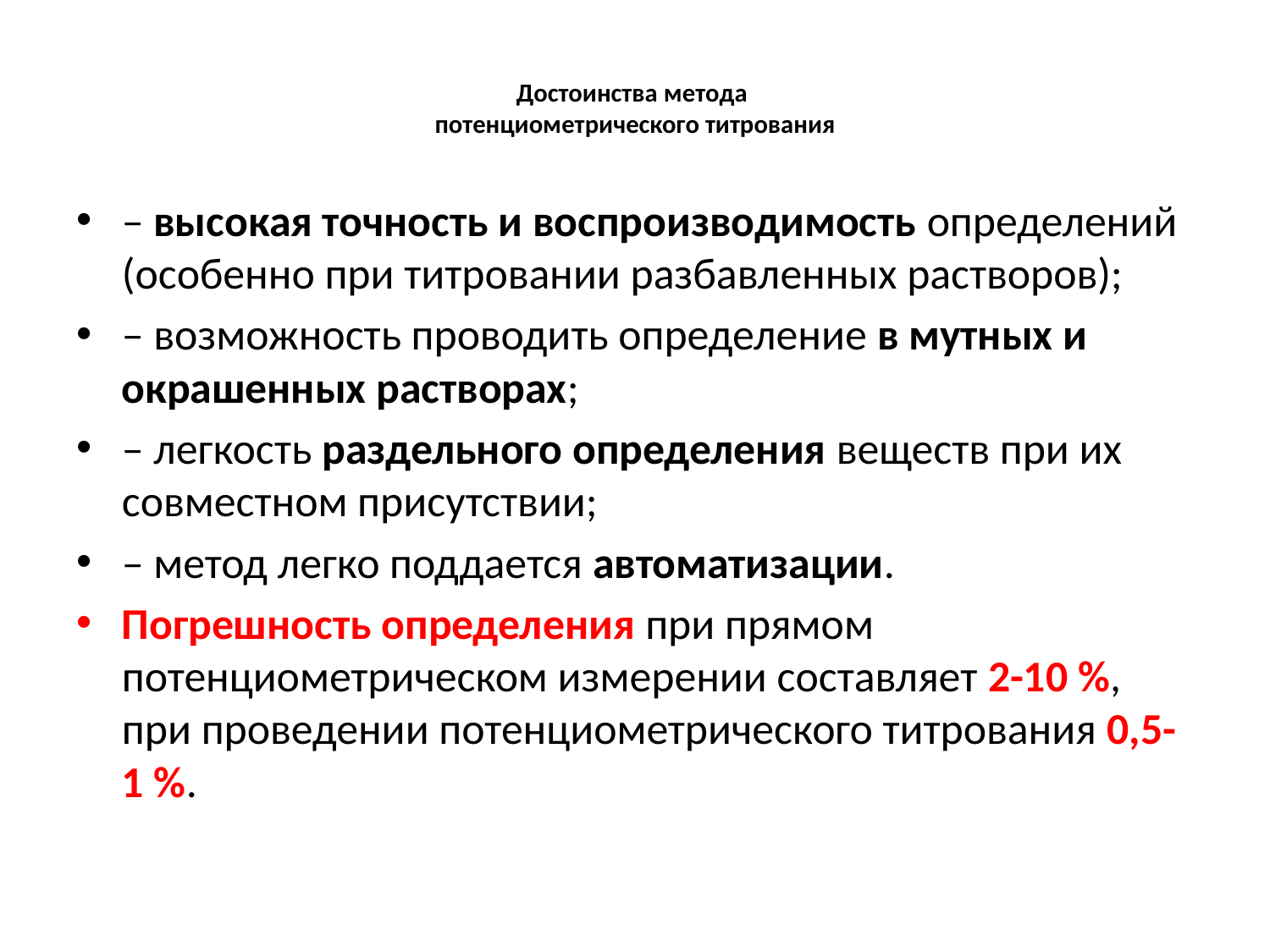

# Достоинства метода потенциометрического титрования
– высокая точность и воспроизводимость определений (особенно при титровании разбавленных растворов);
– возможность проводить определение в мутных и окрашенных растворах;
– легкость раздельного определения веществ при их совместном присутствии;
– метод легко поддается автоматизации.
Погрешность определения при прямом потенциометрическом измерении составляет 2-10 %, при проведении потенциометрического титрования 0,5-1 %.